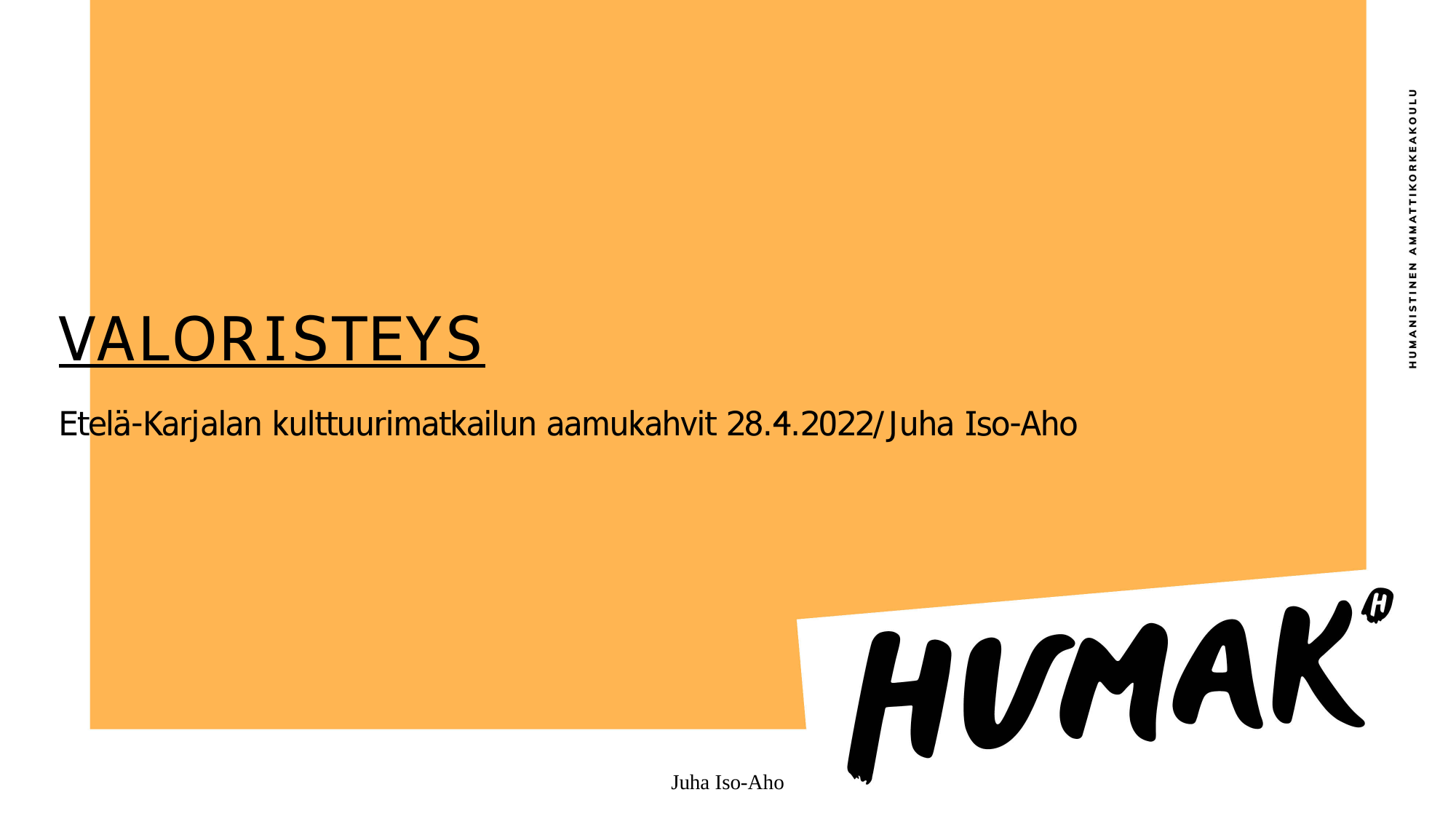

# VALORISTEYS
Etelä-Karjalan kulttuurimatkailun aamukahvit 28.4.2022/Juha Iso-Aho

Juha Iso-Aho